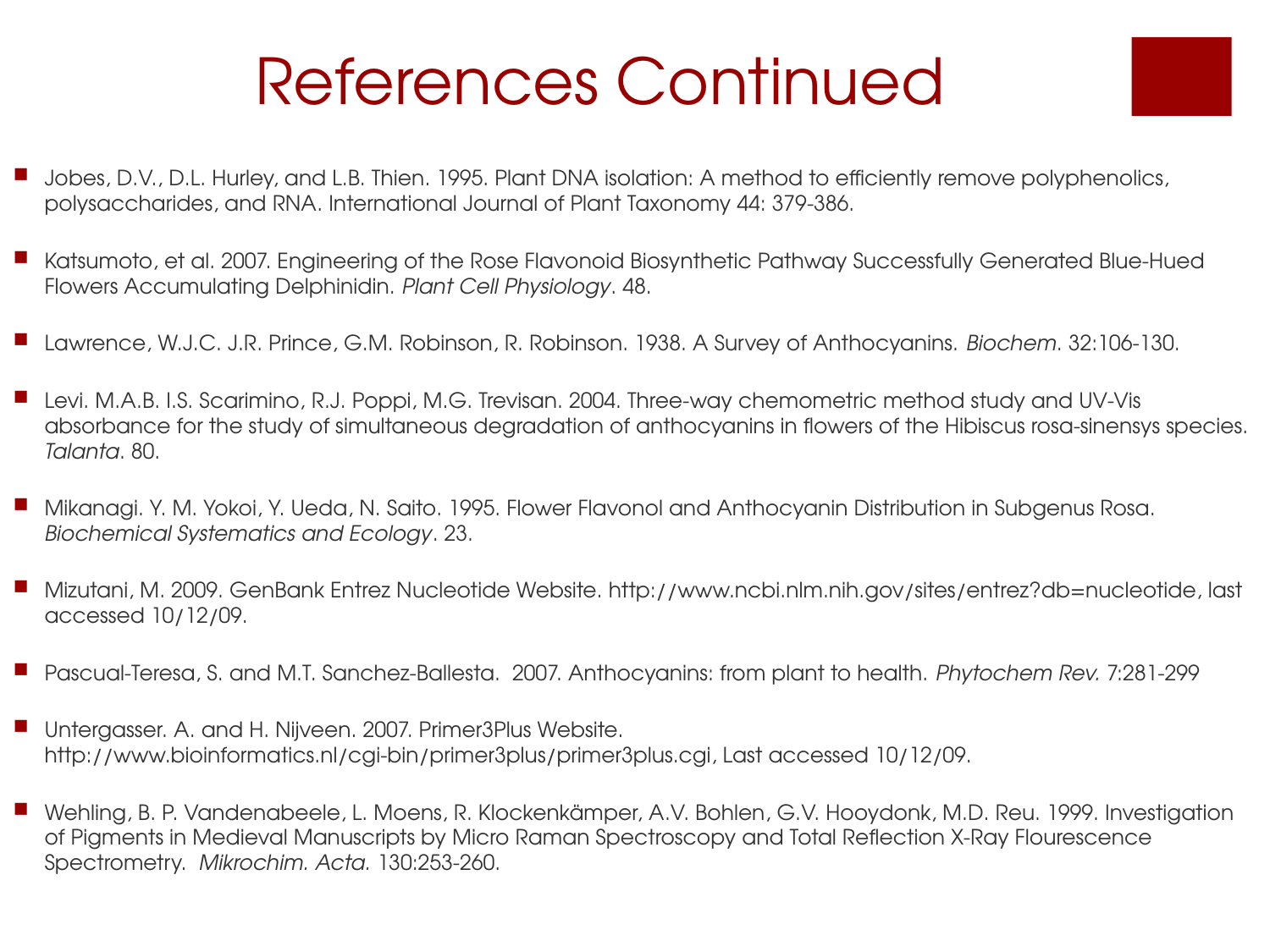

References Continued
Jobes, D.V., D.L. Hurley, and L.B. Thien. 1995. Plant DNA isolation: A method to efficiently remove polyphenolics, polysaccharides, and RNA. International Journal of Plant Taxonomy 44: 379-386.
Katsumoto, et al. 2007. Engineering of the Rose Flavonoid Biosynthetic Pathway Successfully Generated Blue-Hued Flowers Accumulating Delphinidin. Plant Cell Physiology. 48.
Lawrence, W.J.C. J.R. Prince, G.M. Robinson, R. Robinson. 1938. A Survey of Anthocyanins. Biochem. 32:106-130.
Levi. M.A.B. I.S. Scarimino, R.J. Poppi, M.G. Trevisan. 2004. Three-way chemometric method study and UV-Vis absorbance for the study of simultaneous degradation of anthocyanins in flowers of the Hibiscus rosa-sinensys species. Talanta. 80.
Mikanagi. Y. M. Yokoi, Y. Ueda, N. Saito. 1995. Flower Flavonol and Anthocyanin Distribution in Subgenus Rosa. Biochemical Systematics and Ecology. 23.
Mizutani, M. 2009. GenBank Entrez Nucleotide Website. http://www.ncbi.nlm.nih.gov/sites/entrez?db=nucleotide, last accessed 10/12/09.
Pascual-Teresa, S. and M.T. Sanchez-Ballesta.  2007. Anthocyanins: from plant to health. Phytochem Rev. 7:281-299
Untergasser. A. and H. Nijveen. 2007. Primer3Plus Website. http://www.bioinformatics.nl/cgi-bin/primer3plus/primer3plus.cgi, Last accessed 10/12/09.
Wehling, B. P. Vandenabeele, L. Moens, R. Klockenkämper, A.V. Bohlen, G.V. Hooydonk, M.D. Reu. 1999. Investigation of Pigments in Medieval Manuscripts by Micro Raman Spectroscopy and Total Reflection X-Ray Flourescence Spectrometry.  Mikrochim. Acta. 130:253-260.